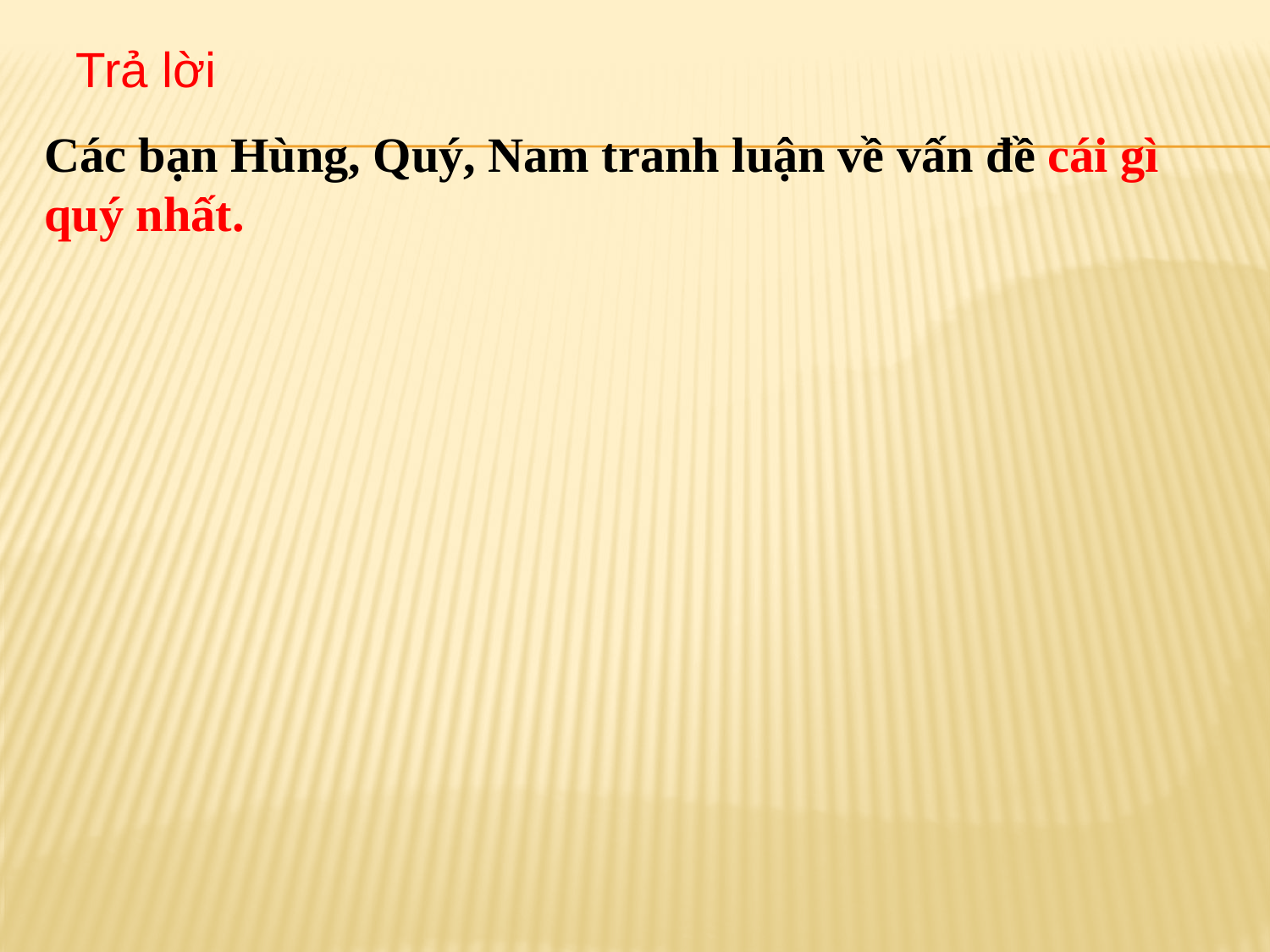

Trả lời
Các bạn Hùng, Quý, Nam tranh luận về vấn đề cái gì quý nhất.